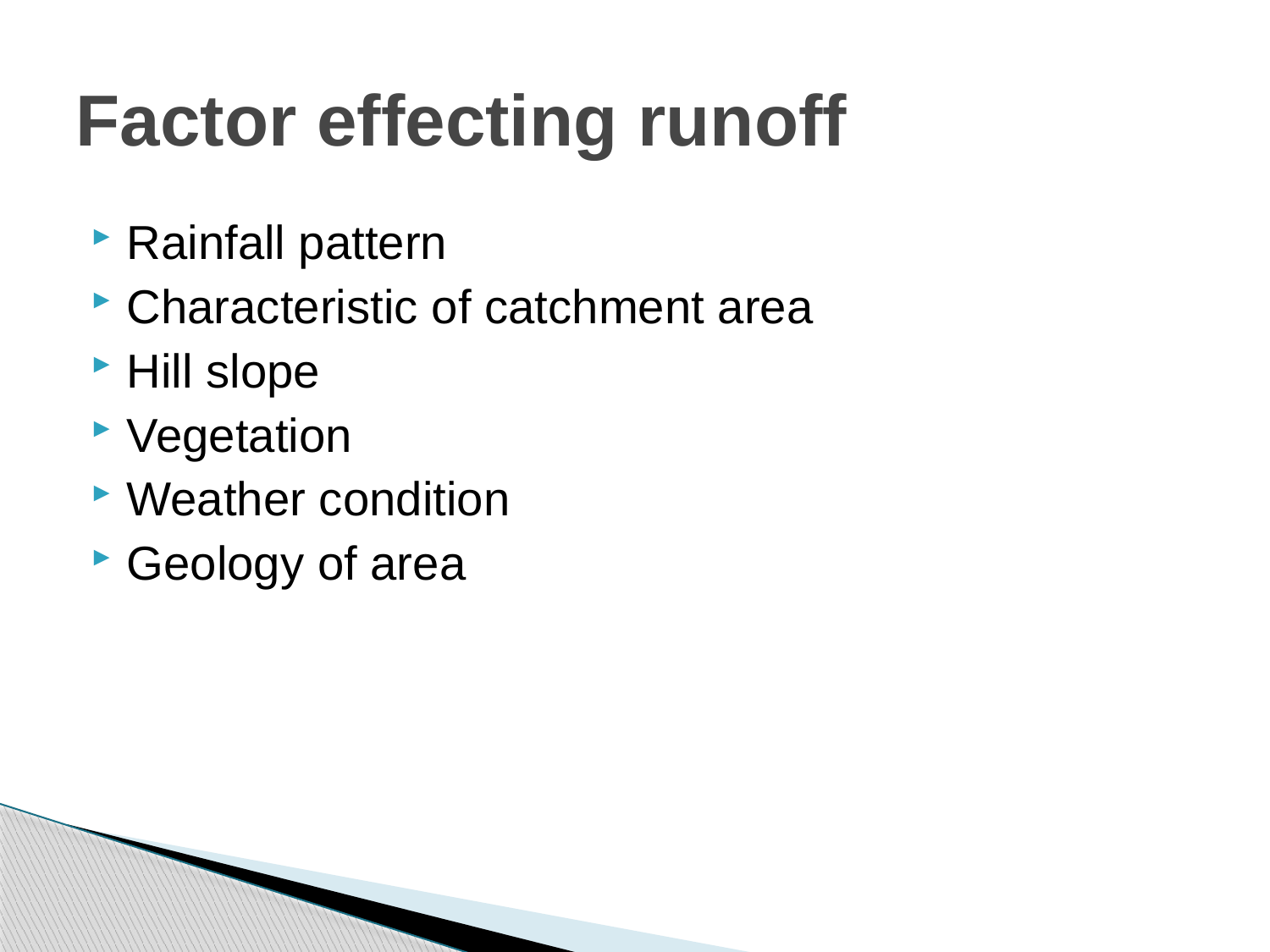

# Factor effecting runoff
Rainfall pattern
Characteristic of catchment area
Hill slope
Vegetation
Weather condition
Geology of area